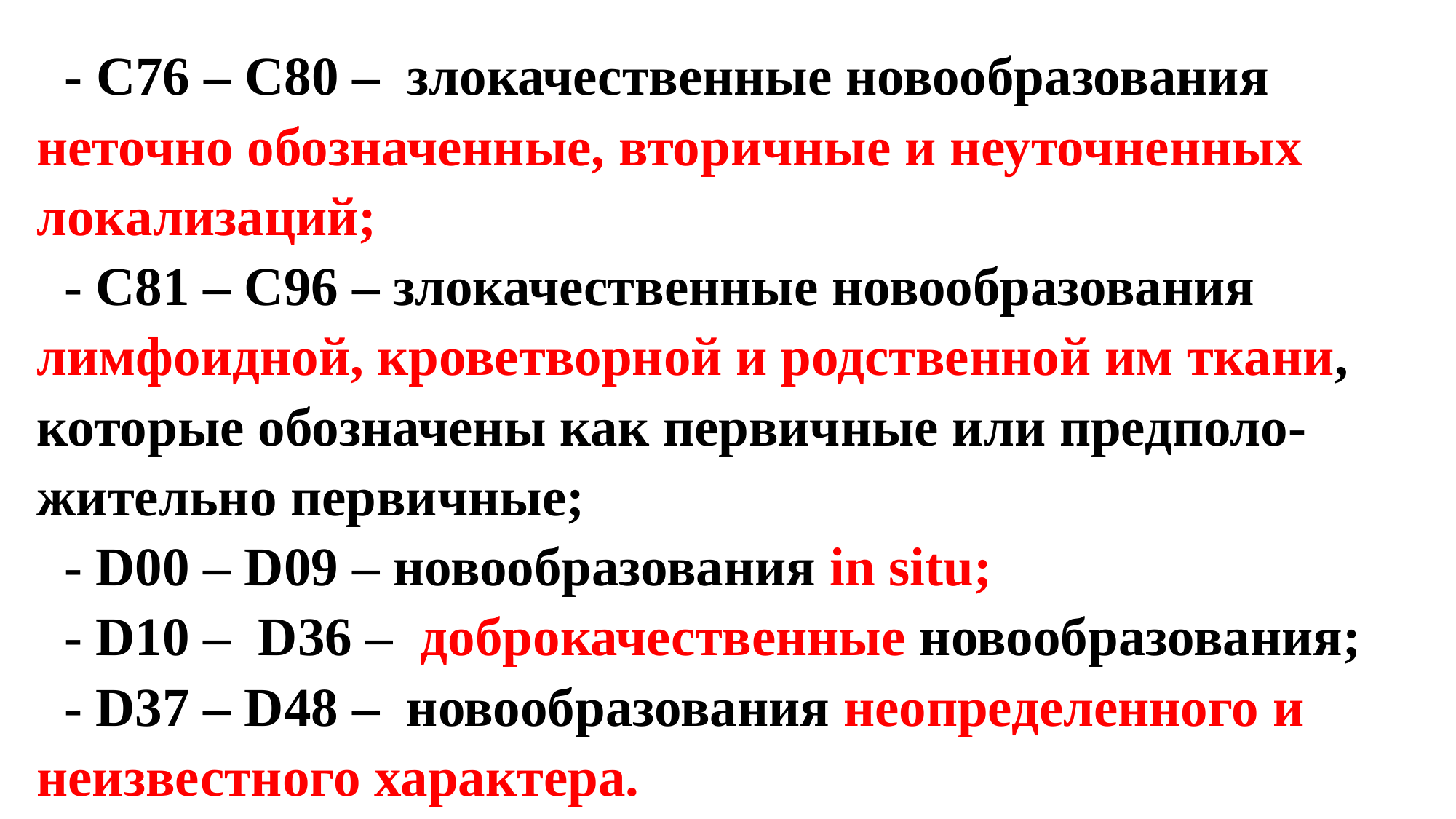

- С76 – С80 –  злокачественные новообразования неточно обозначенные, вторичные и неуточненных локализаций;
  - С81 – С96 – злокачественные новообразования лимфоидной, кроветворной и родственной им ткани, которые обозначены как первичные или предполо-жительно первичные;
  - D00 – D09 – новообразования in situ;
  - D10 –  D36 –  доброкачественные новообразования;
  - D37 – D48 –  новообразования неопределенного и неизвестного характера.